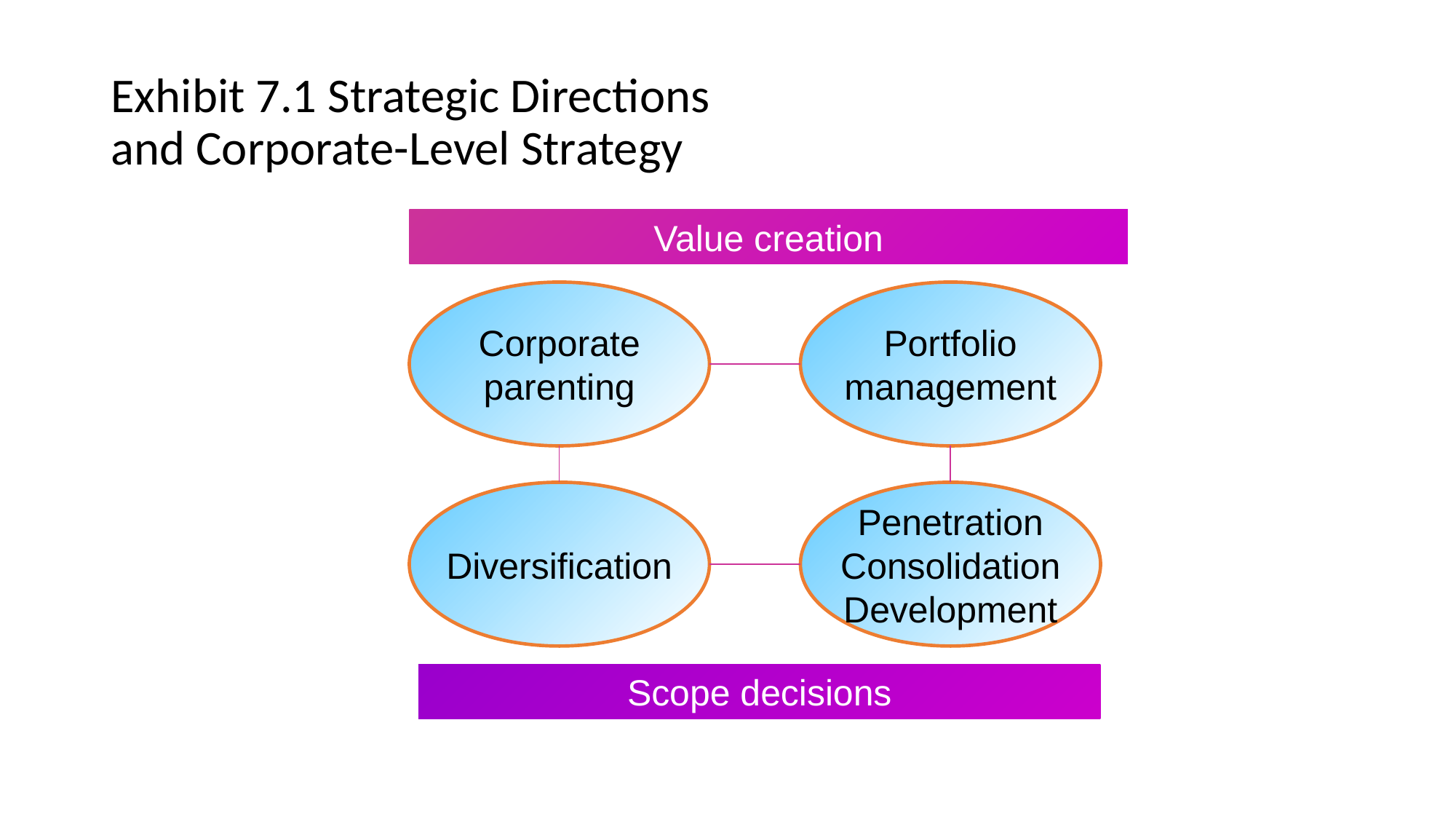

# Exhibit 7.1 Strategic Directions and Corporate-Level Strategy
Value creation
Corporate
parenting
Portfolio
management
Diversification
Penetration
Consolidation
Development
Scope decisions
7-5